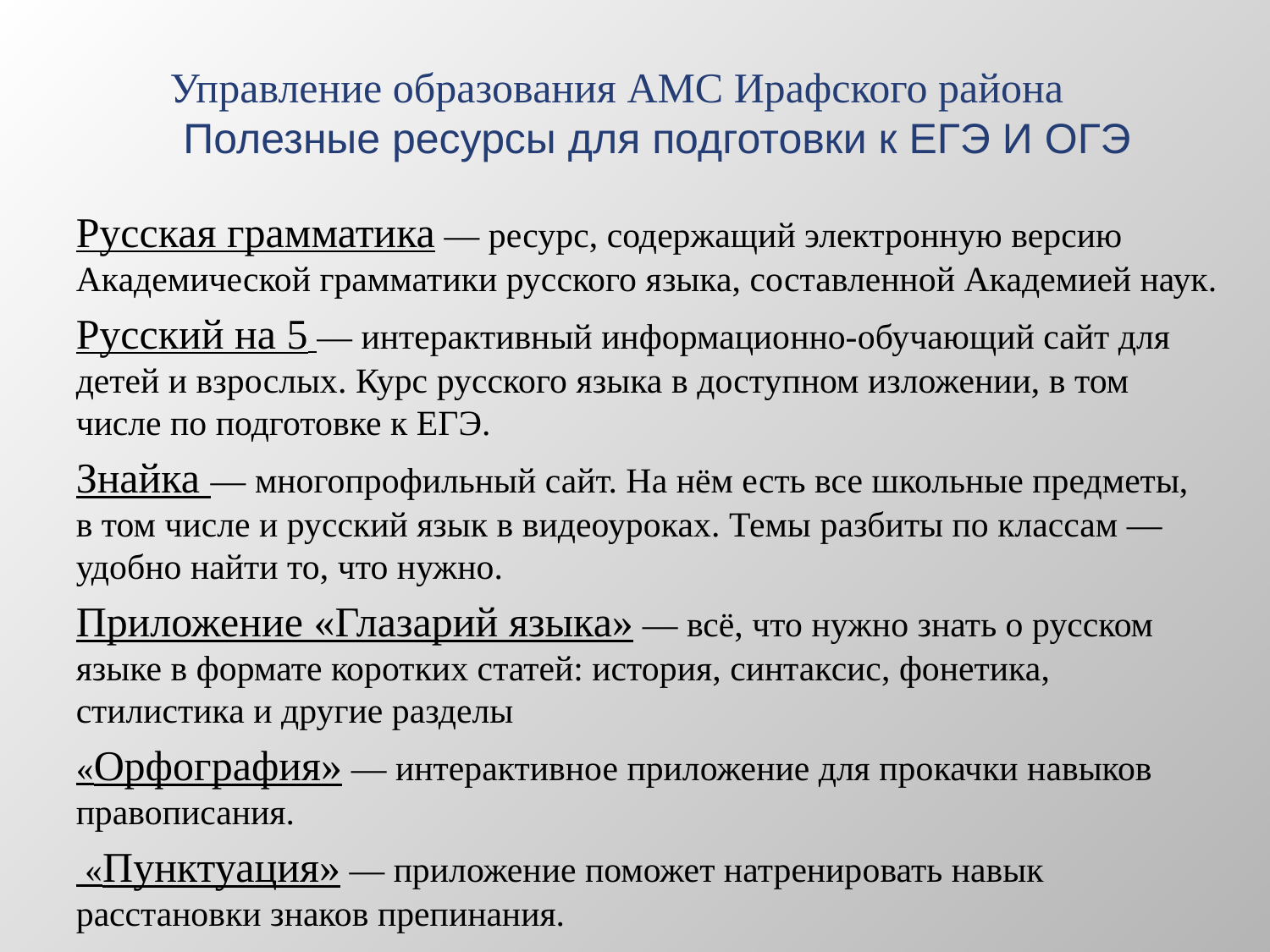

# Управление образования АМС Ирафского района Полезные ресурсы для подготовки к ЕГЭ И ОГЭ
Русская грамматика — ресурс, содержащий электронную версию Академической грамматики русского языка, составленной Академией наук.
Русский на 5 — интерактивный информационно-обучающий сайт для детей и взрослых. Курс русского языка в доступном изложении, в том числе по подготовке к ЕГЭ.
Знайка — многопрофильный сайт. На нём есть все школьные предметы, в том числе и русский язык в видеоуроках. Темы разбиты по классам — удобно найти то, что нужно.
Приложение «Глазарий языка» — всё, что нужно знать о русском языке в формате коротких статей: история, синтаксис, фонетика, стилистика и другие разделы
«Орфография» — интерактивное приложение для прокачки навыков правописания.
 «Пунктуация» — приложение поможет натренировать навык расстановки знаков препинания.